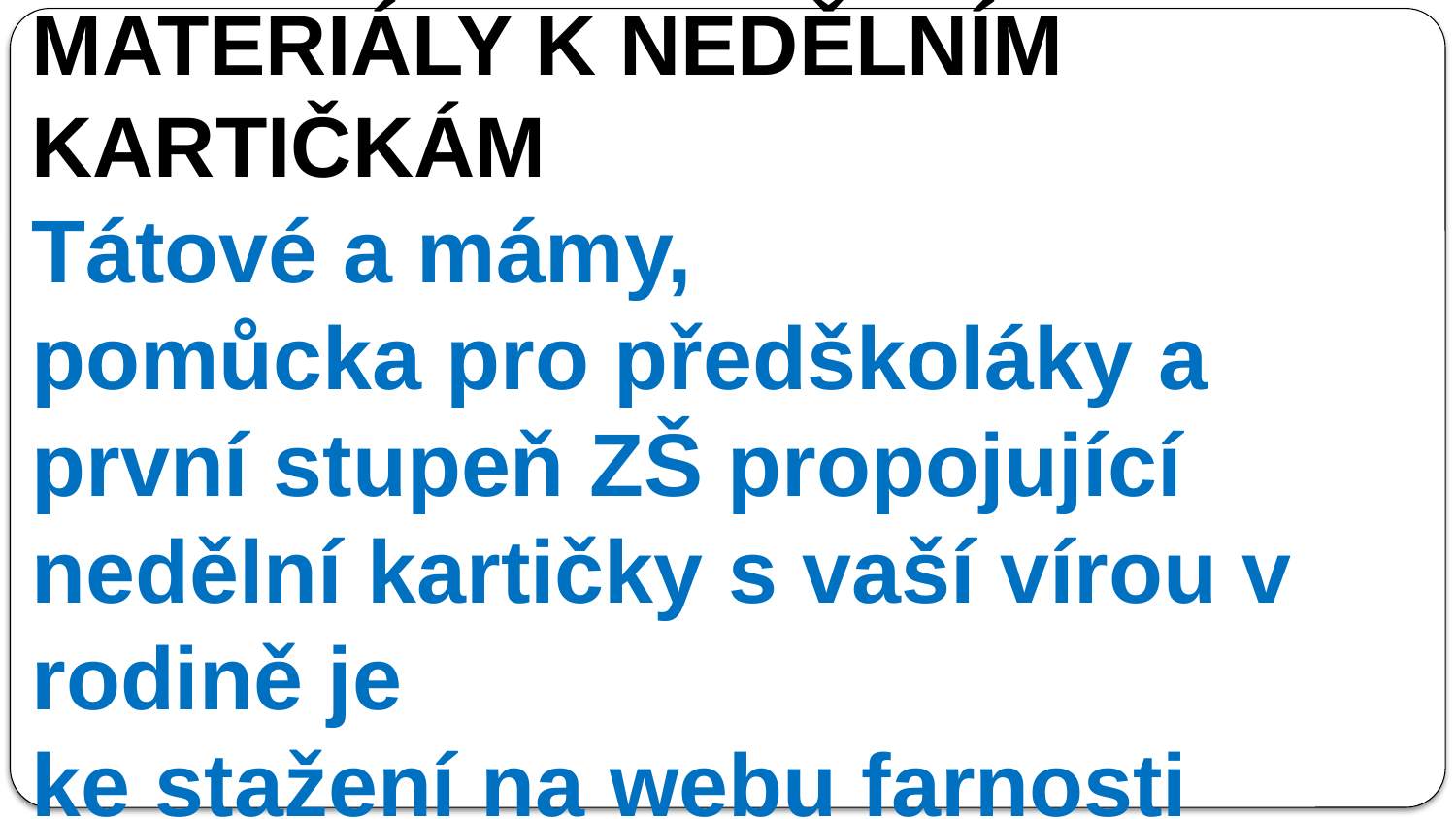

# Materiály k nedělním kartičkám Tátové a mámy, pomůcka pro předškoláky a první stupeň ZŠ propojující nedělní kartičky s vaší vírou v rodině je ke stažení na webu farnosti